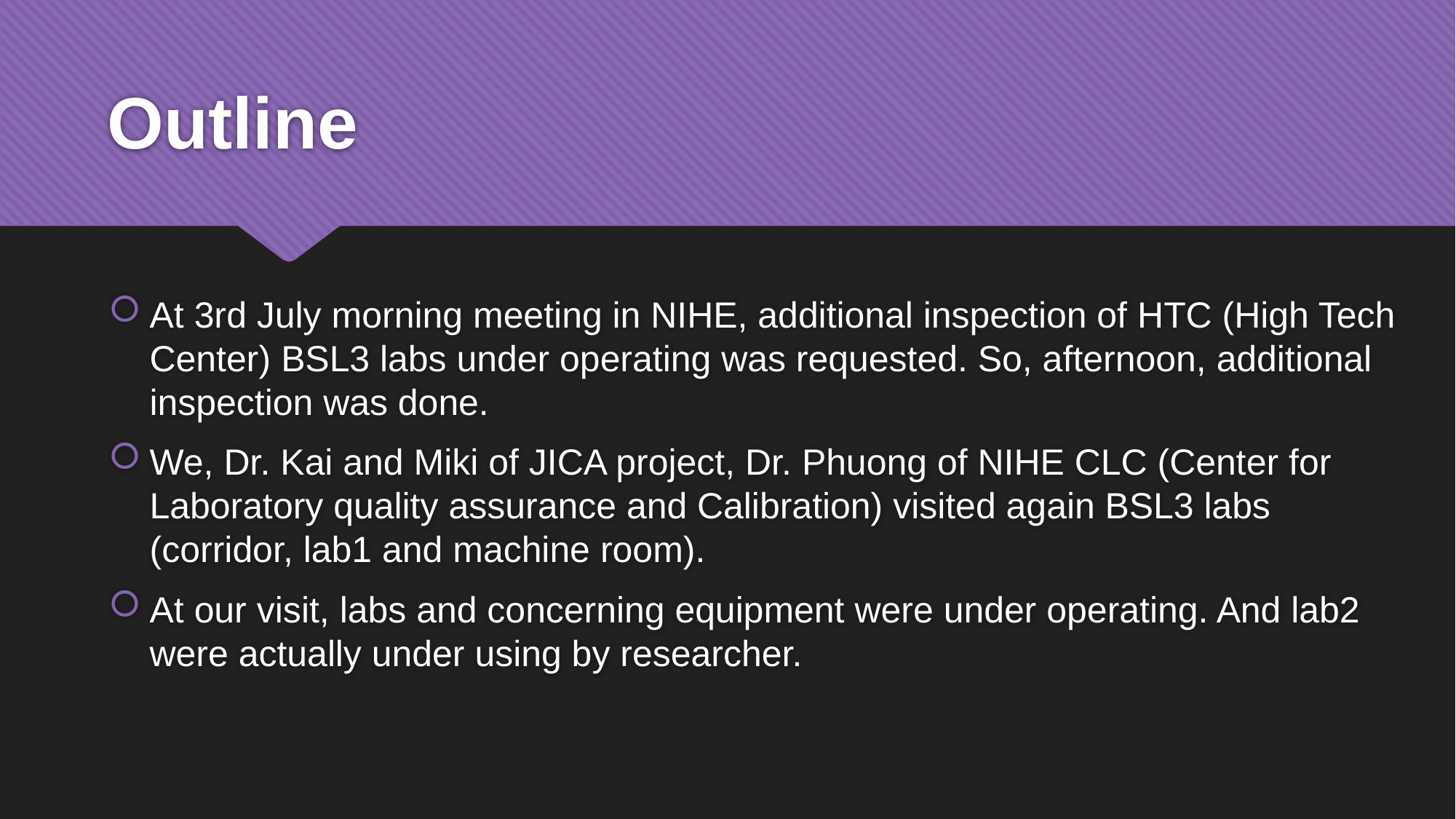

# Outline
At 3rd July morning meeting in NIHE, additional inspection of HTC (High Tech Center) BSL3 labs under operating was requested. So, afternoon, additional inspection was done.
We, Dr. Kai and Miki of JICA project, Dr. Phuong of NIHE CLC (Center for Laboratory quality assurance and Calibration) visited again BSL3 labs (corridor, lab1 and machine room).
At our visit, labs and concerning equipment were under operating. And lab2 were actually under using by researcher.